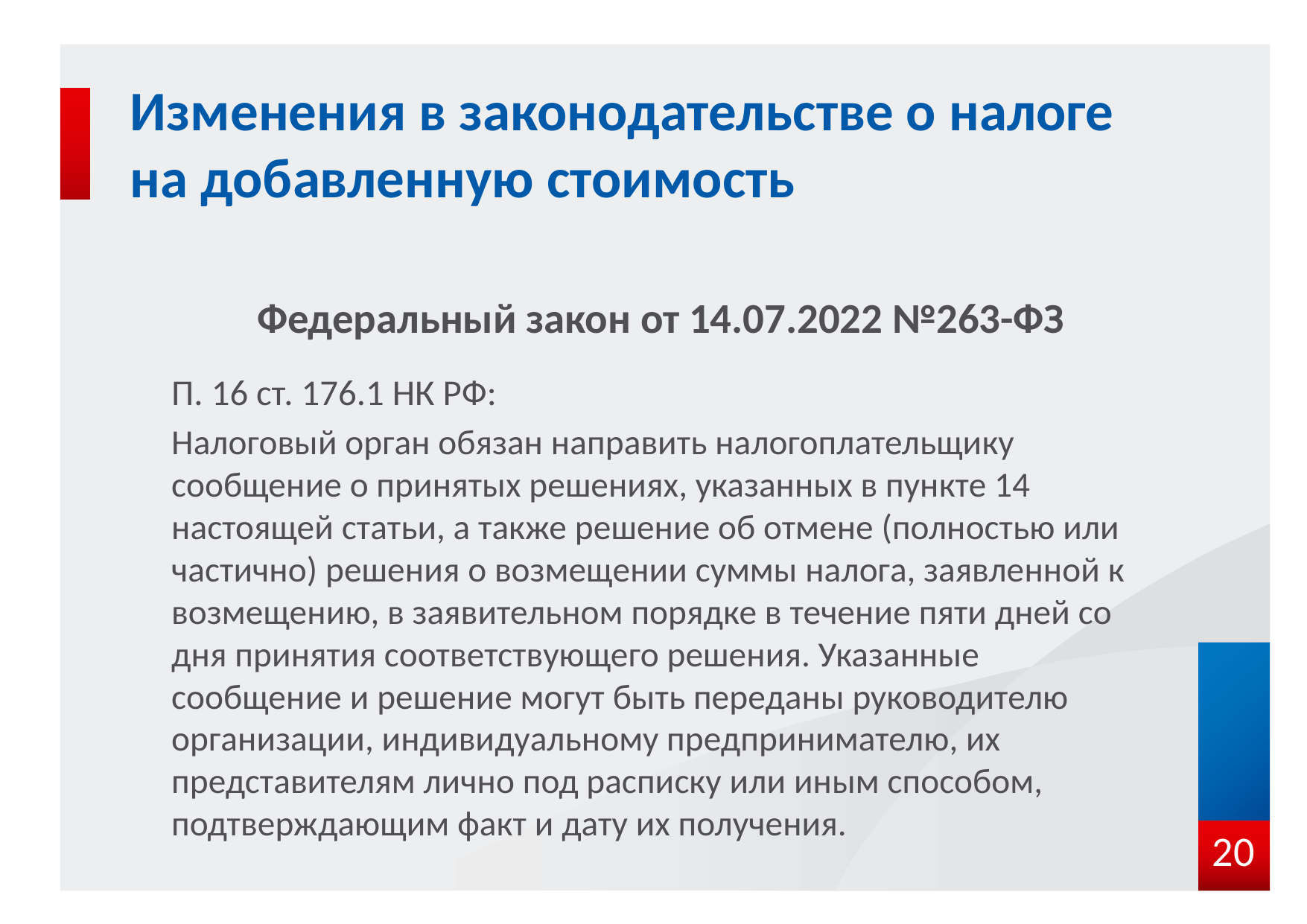

# Изменения в законодательстве о налоге на добавленную стоимость
Федеральный закон от 14.07.2022 №263-ФЗ

П. 16 ст. 176.1 НК РФ:
Налоговый орган обязан направить налогоплательщику сообщение о принятых решениях, указанных в пункте 14 настоящей статьи, а также решение об отмене (полностью или частично) решения о возмещении суммы налога, заявленной к возмещению, в заявительном порядке в течение пяти дней со дня принятия соответствующего решения. Указанные сообщение и решение могут быть переданы руководителю организации, индивидуальному предпринимателю, их представителям лично под расписку или иным способом, подтверждающим факт и дату их получения.
20